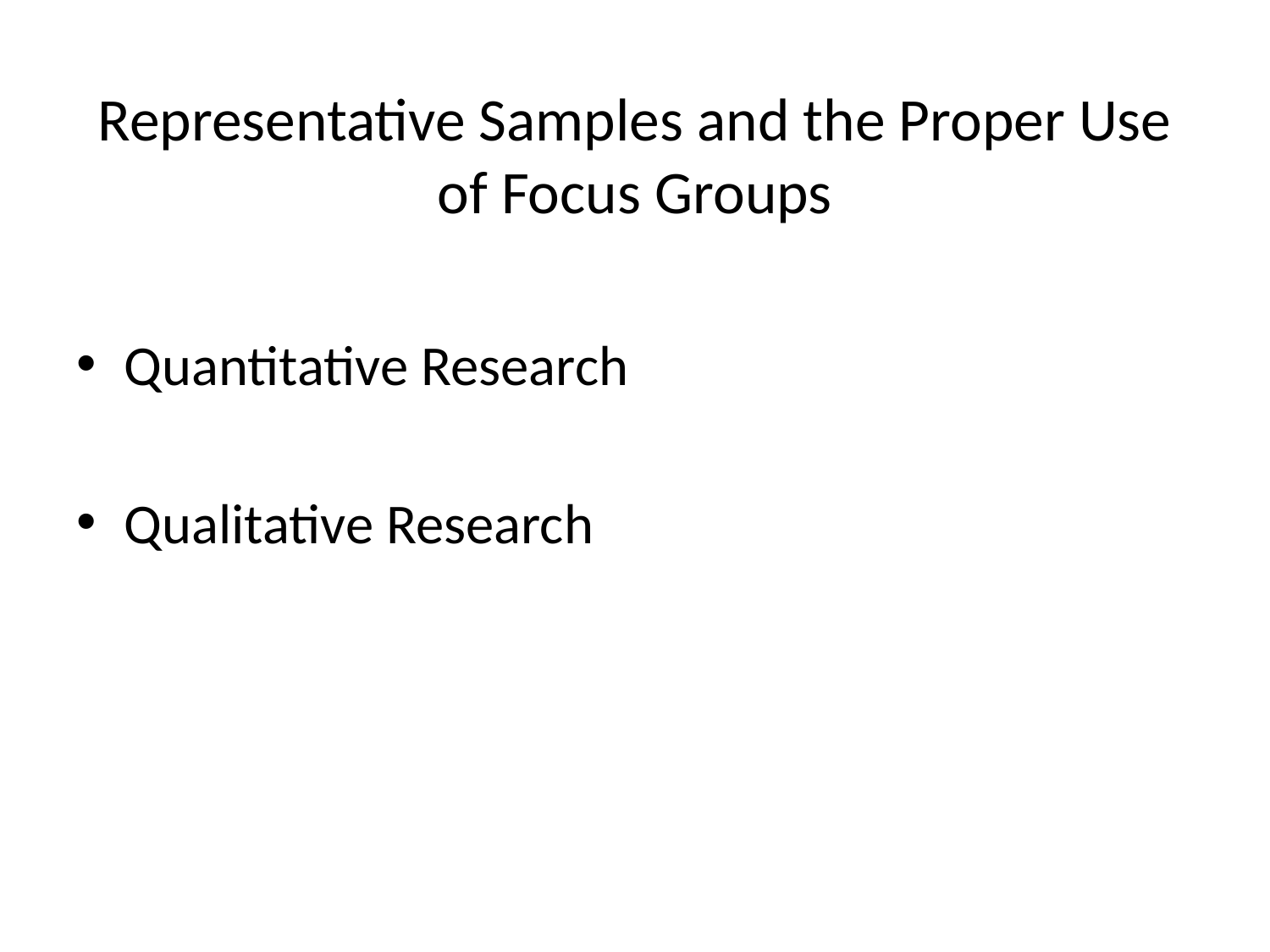

# Representative Samples and the Proper Use of Focus Groups

Quantitative Research

Qualitative Research